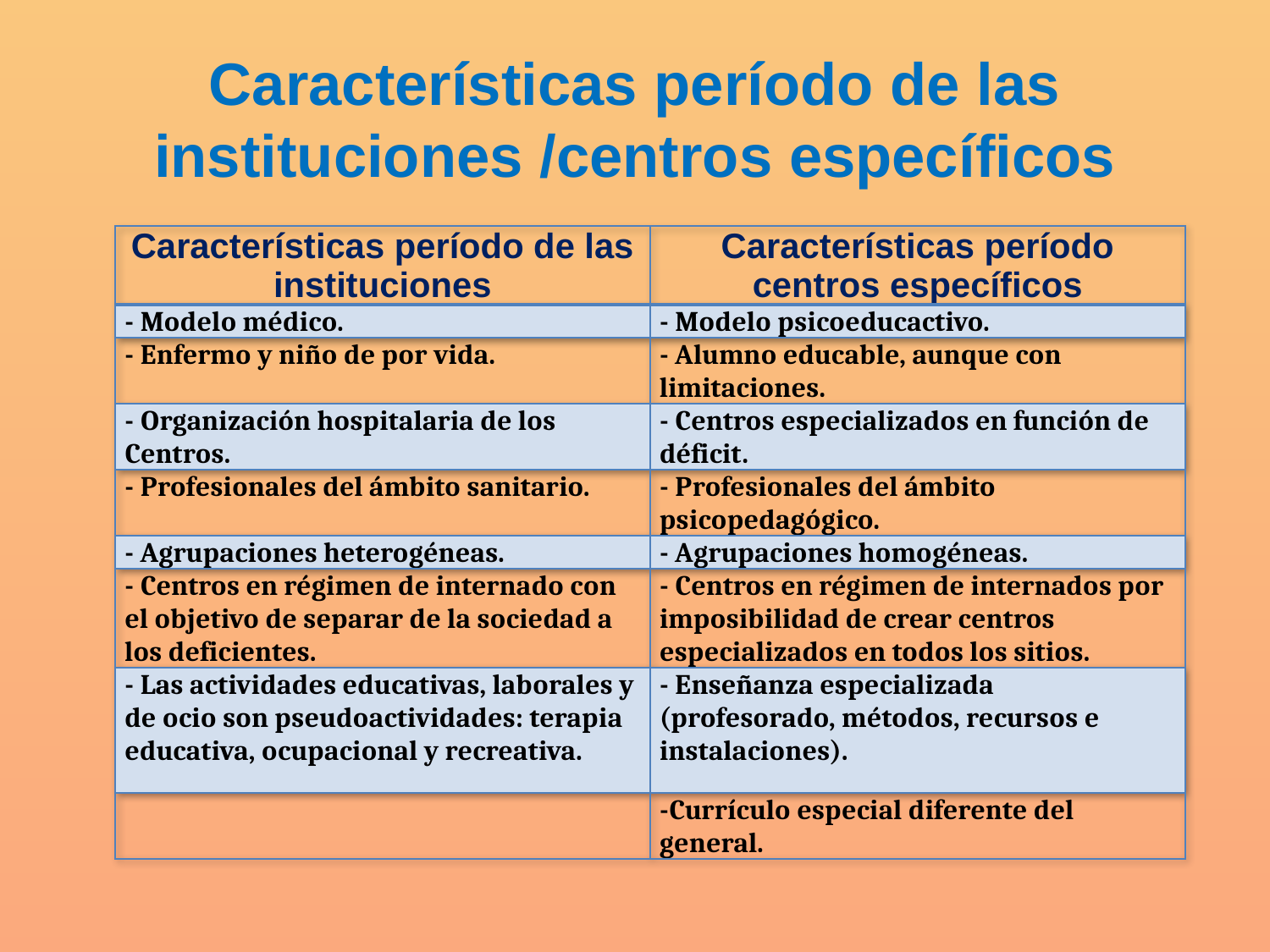

# Características período de las instituciones /centros específicos
| Características período de las instituciones | Características período centros específicos |
| --- | --- |
| - Modelo médico. | - Modelo psicoeducactivo. |
| - Enfermo y niño de por vida. | - Alumno educable, aunque con limitaciones. |
| - Organización hospitalaria de los Centros. | - Centros especializados en función de déficit. |
| - Profesionales del ámbito sanitario. | - Profesionales del ámbito psicopedagógico. |
| - Agrupaciones heterogéneas. | - Agrupaciones homogéneas. |
| - Centros en régimen de internado con el objetivo de separar de la sociedad a los deficientes. | - Centros en régimen de internados por imposibilidad de crear centros especializados en todos los sitios. |
| - Las actividades educativas, laborales y de ocio son pseudoactividades: terapia educativa, ocupacional y recreativa. | - Enseñanza especializada (profesorado, métodos, recursos e instalaciones). |
|  | -Currículo especial diferente del general. |